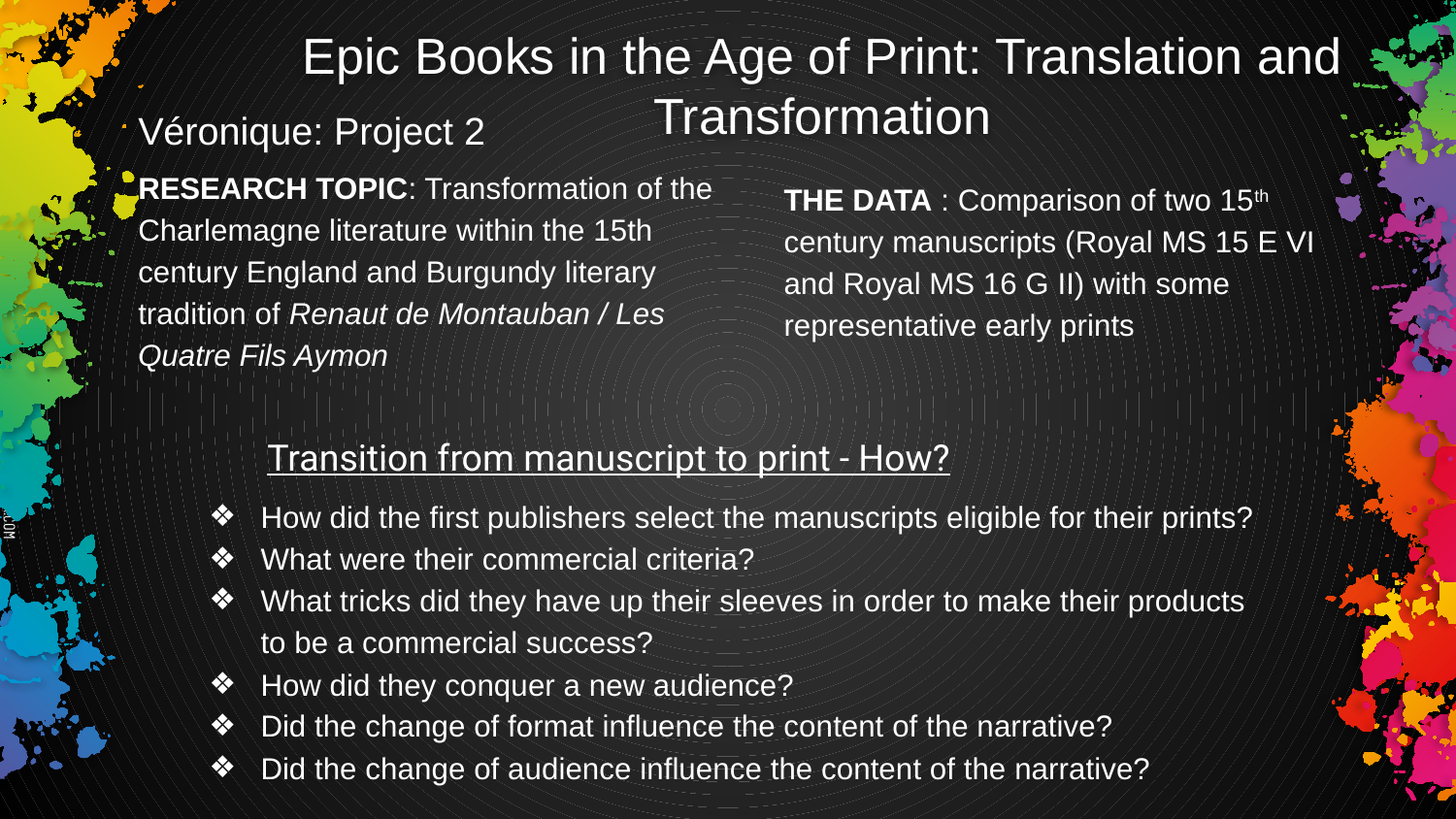

# Epic Books in the Age of Print: Translation and Transformation
Véronique: Project 2
RESEARCH TOPIC: Transformation of the Charlemagne literature within the 15th century England and Burgundy literary tradition of Renaut de Montauban / Les Quatre Fils Aymon

THE DATA : Comparison of two 15th century manuscripts (Royal MS 15 E VI and Royal MS 16 G II) with some representative early prints

Transition from manuscript to print - How?
How did the first publishers select the manuscripts eligible for their prints?
What were their commercial criteria?
What tricks did they have up their sleeves in order to make their products to be a commercial success?
How did they conquer a new audience?
Did the change of format influence the content of the narrative?
Did the change of audience influence the content of the narrative?